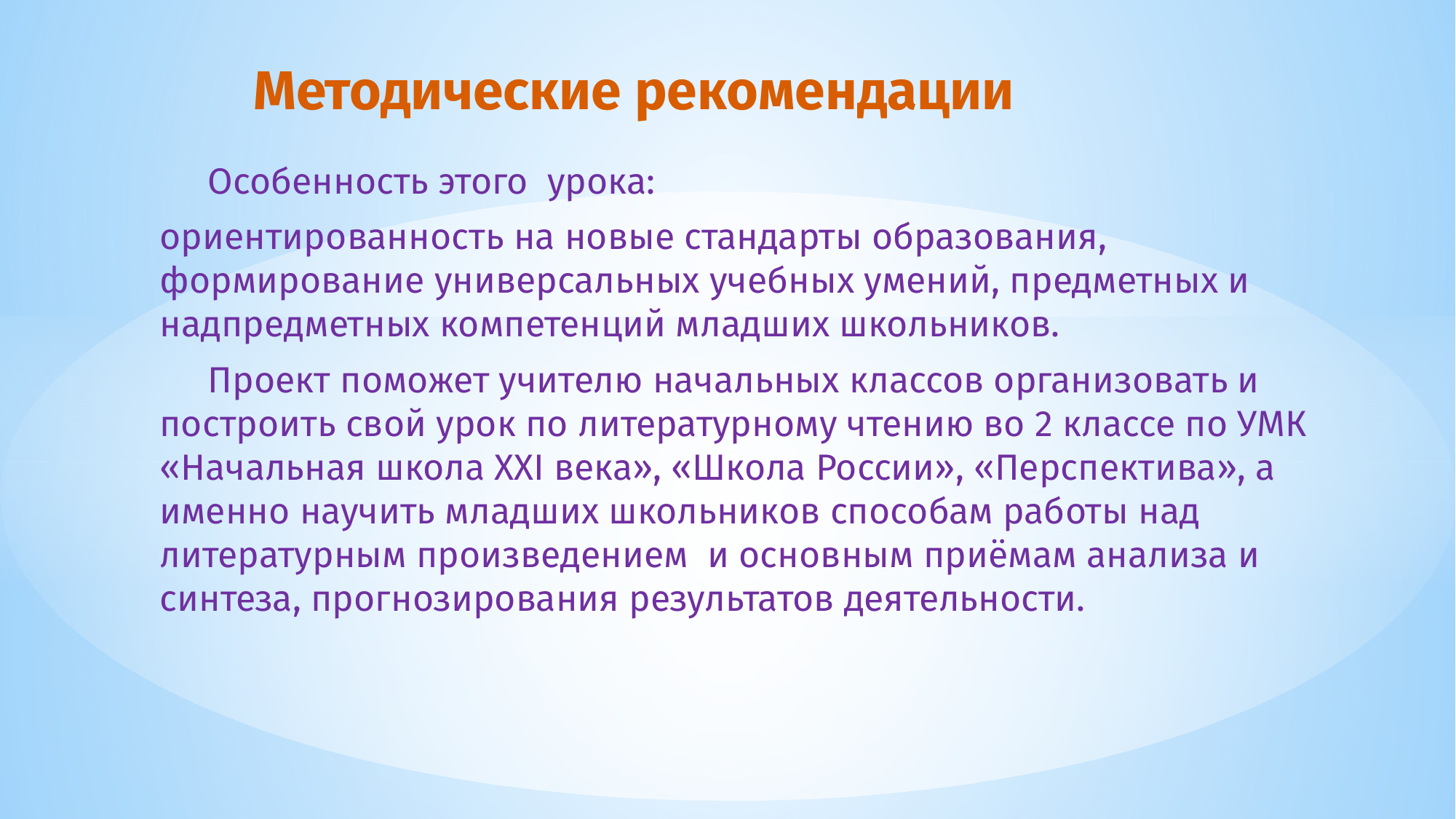

# Методические рекомендации
     Особенность этого  урока:
ориентированность на новые стандарты образования, формирование универсальных учебных умений, предметных и надпредметных компетенций младших школьников.
     Проект поможет учителю начальных классов организовать и построить свой урок по литературному чтению во 2 классе по УМК «Начальная школа XXI века», «Школа России», «Перспектива», а именно научить младших школьников способам работы над литературным произведением  и основным приёмам анализа и синтеза, прогнозирования результатов деятельности.